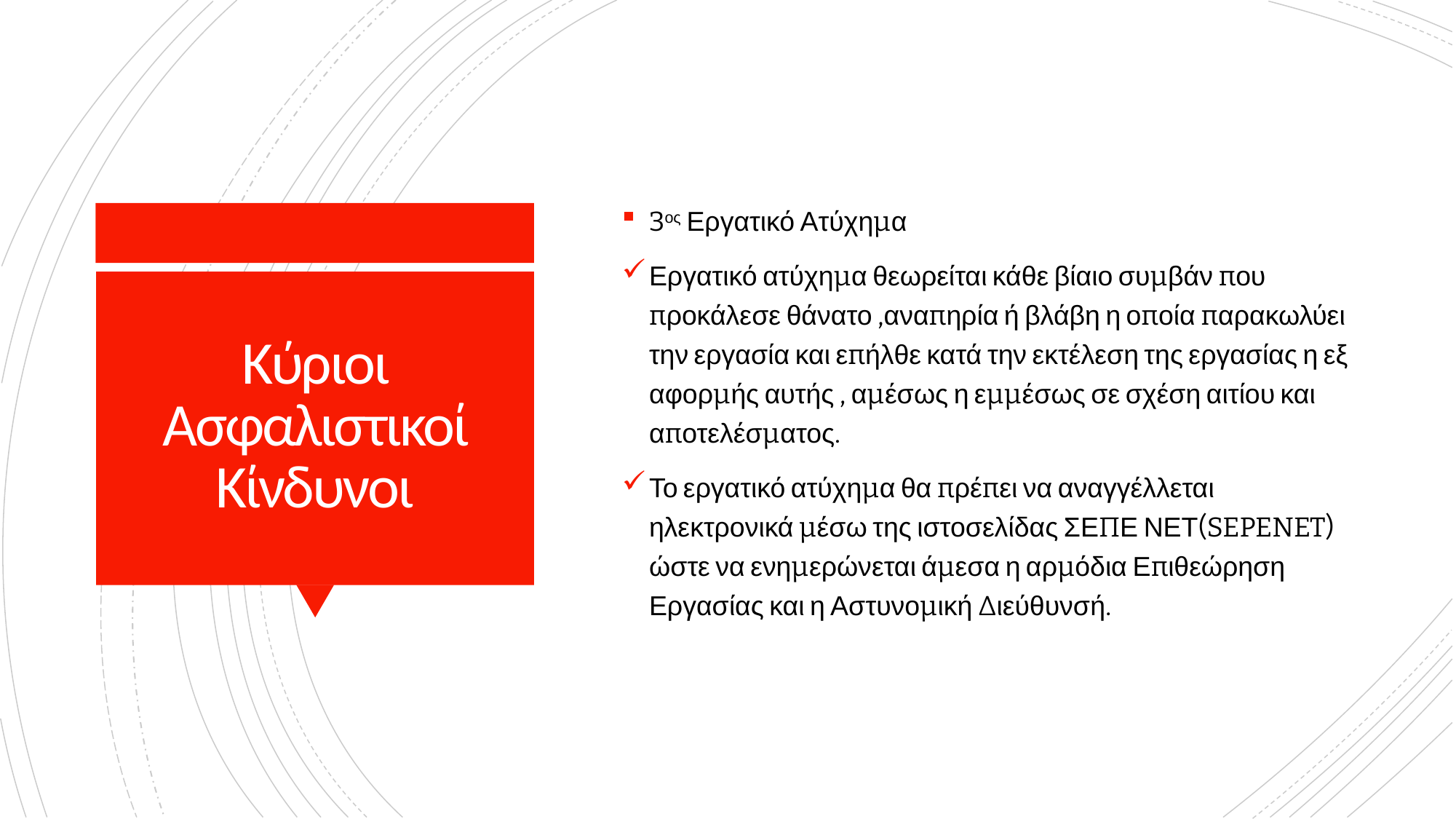

3ος Εργατικό Ατύχημα
Εργατικό ατύχημα θεωρείται κάθε βίαιο συμβάν που προκάλεσε θάνατο ,αναπηρία ή βλάβη η οποία παρακωλύει την εργασία και επήλθε κατά την εκτέλεση της εργασίας η εξ αφορμής αυτής , αμέσως η εμμέσως σε σχέση αιτίου και αποτελέσματος.
Το εργατικό ατύχημα θα πρέπει να αναγγέλλεται ηλεκτρονικά μέσω της ιστοσελίδας ΣΕΠΕ ΝΕΤ(SEPENET) ώστε να ενημερώνεται άμεσα η αρμόδια Επιθεώρηση Εργασίας και η Αστυνομική Διεύθυνσή.
# Κύριοι Ασφαλιστικοί Κίνδυνοι